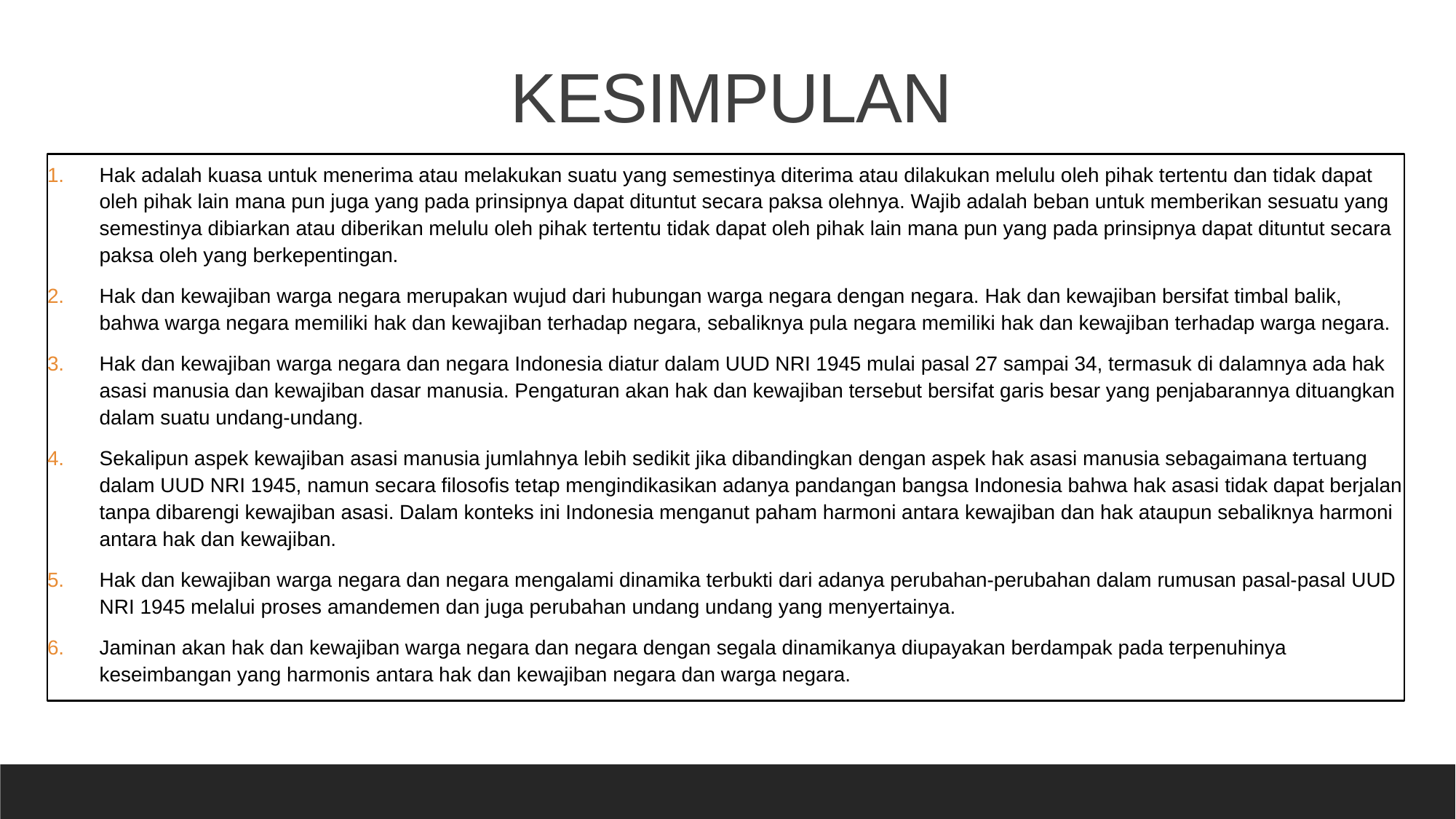

# KESIMPULAN
Hak adalah kuasa untuk menerima atau melakukan suatu yang semestinya diterima atau dilakukan melulu oleh pihak tertentu dan tidak dapat oleh pihak lain mana pun juga yang pada prinsipnya dapat dituntut secara paksa olehnya. Wajib adalah beban untuk memberikan sesuatu yang semestinya dibiarkan atau diberikan melulu oleh pihak tertentu tidak dapat oleh pihak lain mana pun yang pada prinsipnya dapat dituntut secara paksa oleh yang berkepentingan.
Hak dan kewajiban warga negara merupakan wujud dari hubungan warga negara dengan negara. Hak dan kewajiban bersifat timbal balik, bahwa warga negara memiliki hak dan kewajiban terhadap negara, sebaliknya pula negara memiliki hak dan kewajiban terhadap warga negara.
Hak dan kewajiban warga negara dan negara Indonesia diatur dalam UUD NRI 1945 mulai pasal 27 sampai 34, termasuk di dalamnya ada hak asasi manusia dan kewajiban dasar manusia. Pengaturan akan hak dan kewajiban tersebut bersifat garis besar yang penjabarannya dituangkan dalam suatu undang-undang.
Sekalipun aspek kewajiban asasi manusia jumlahnya lebih sedikit jika dibandingkan dengan aspek hak asasi manusia sebagaimana tertuang dalam UUD NRI 1945, namun secara filosofis tetap mengindikasikan adanya pandangan bangsa Indonesia bahwa hak asasi tidak dapat berjalan tanpa dibarengi kewajiban asasi. Dalam konteks ini Indonesia menganut paham harmoni antara kewajiban dan hak ataupun sebaliknya harmoni antara hak dan kewajiban.
Hak dan kewajiban warga negara dan negara mengalami dinamika terbukti dari adanya perubahan-perubahan dalam rumusan pasal-pasal UUD NRI 1945 melalui proses amandemen dan juga perubahan undang undang yang menyertainya.
Jaminan akan hak dan kewajiban warga negara dan negara dengan segala dinamikanya diupayakan berdampak pada terpenuhinya  keseimbangan yang harmonis antara hak dan kewajiban negara dan warga negara.